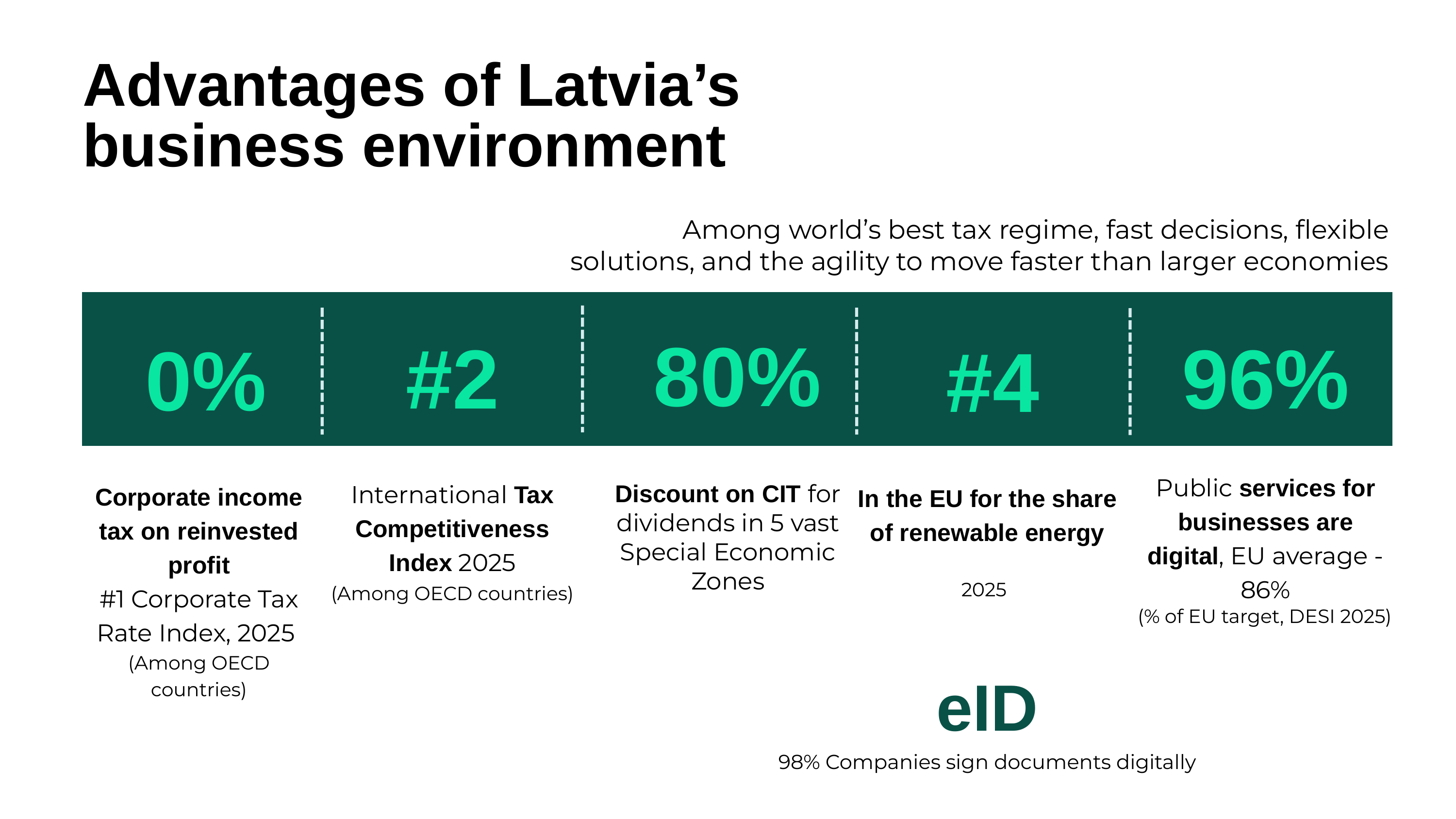

Advantages of Latvia’s business environment
Among world’s best tax regime, fast decisions, flexible solutions, and the agility to move faster than larger economies

80%

#2
96%

0%
Corporate income tax on reinvested profit
#1 Corporate Tax Rate Index, 2025
(Among OECD countries)

#4
In the EU for the share of renewable energy
2025
Public services for businesses are digital, EU average - 86%

International Tax Competitiveness Index 2025
Discount on CIT for dividends in 5 vast Special Economic Zones
(Among OECD countries)
(% of EU target, DESI 2025)
eID

98% Companies sign documents digitally